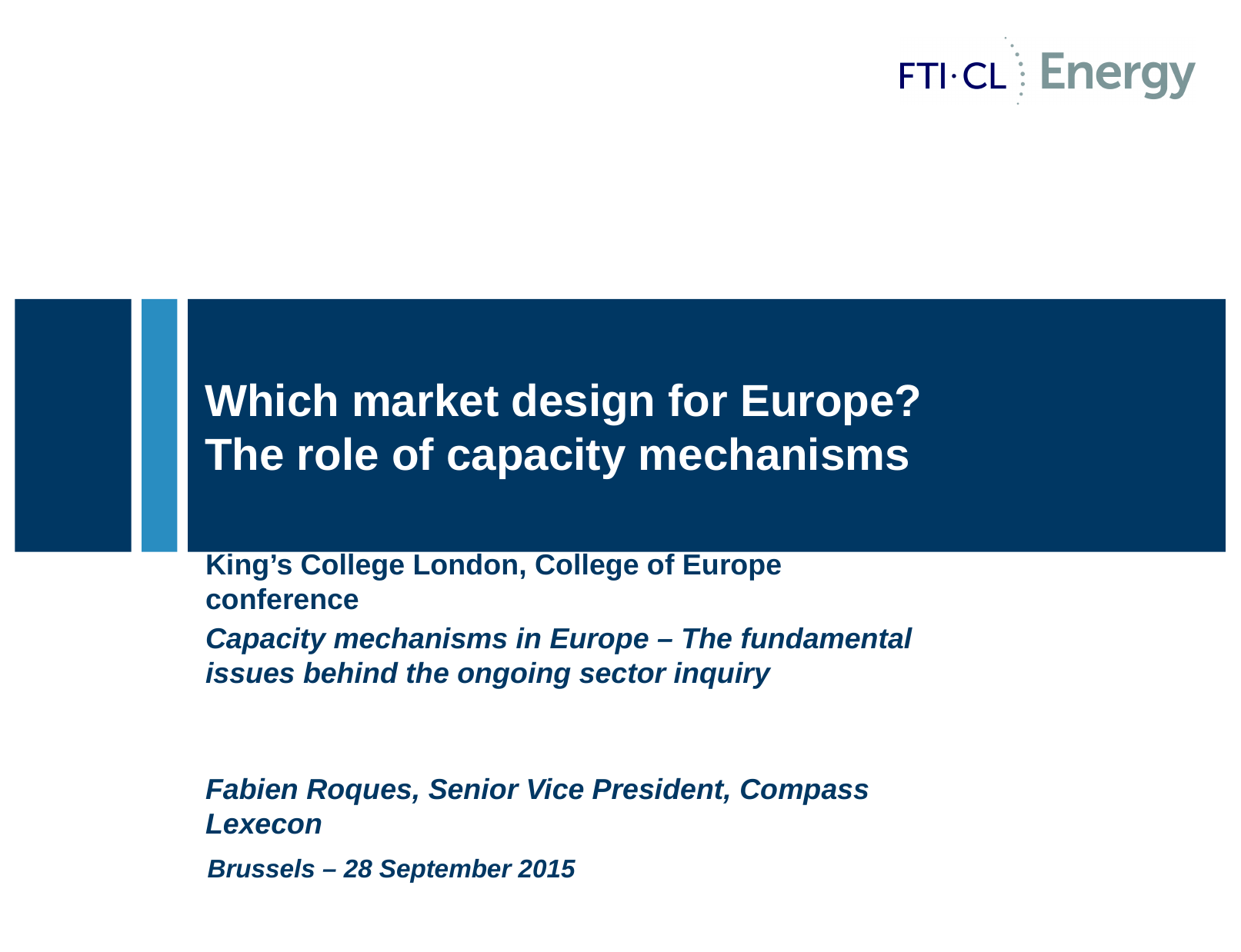

# Which market design for Europe? The role of capacity mechanisms
King’s College London, College of Europe conference
Capacity mechanisms in Europe – The fundamental issues behind the ongoing sector inquiry

Fabien Roques, Senior Vice President, Compass Lexecon
Brussels – 28 September 2015